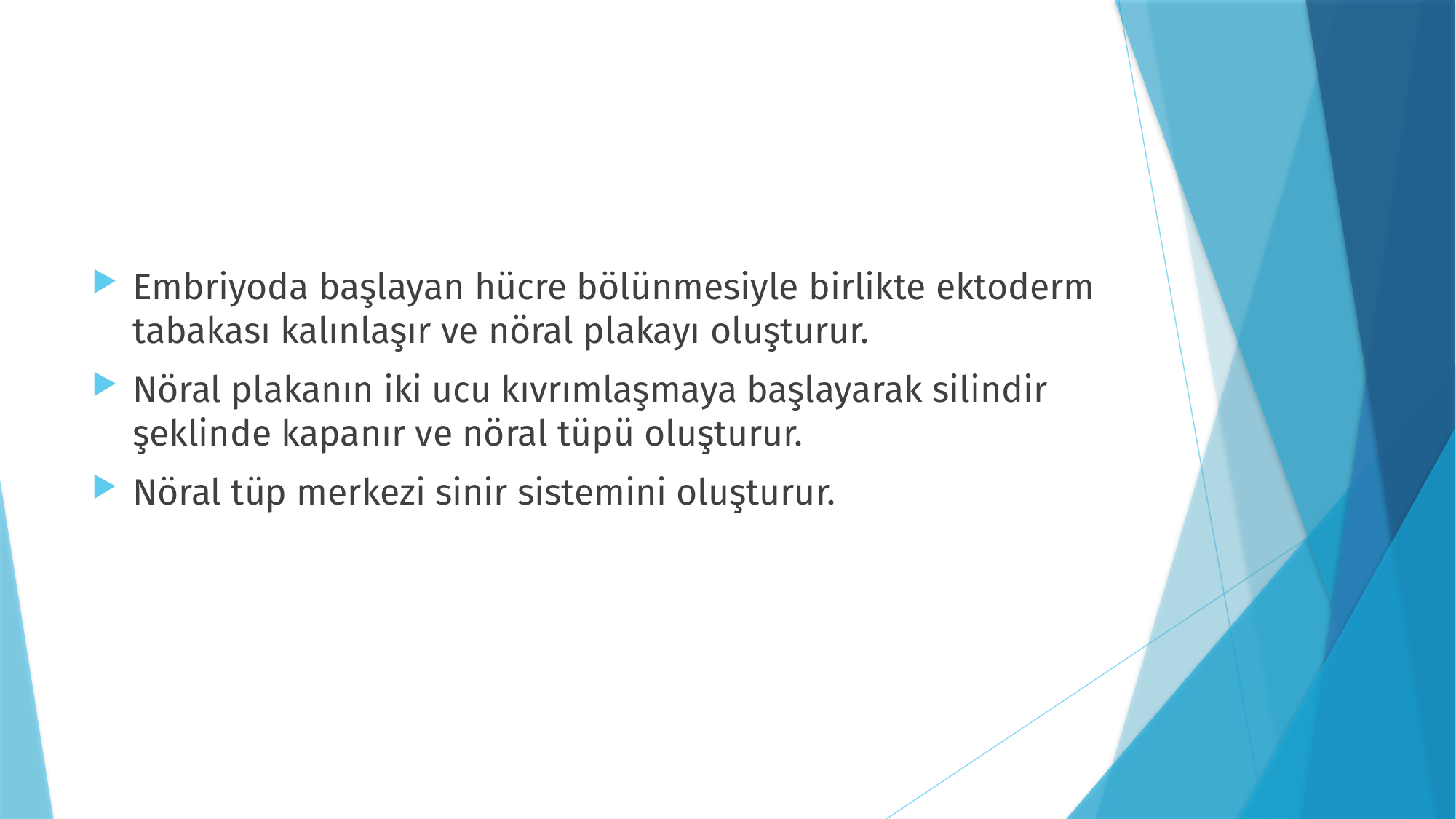

#
Embriyoda başlayan hücre bölünmesiyle birlikte ektoderm tabakası kalınlaşır ve nöral plakayı oluşturur.
Nöral plakanın iki ucu kıvrımlaşmaya başlayarak silindir şeklinde kapanır ve nöral tüpü oluşturur.
Nöral tüp merkezi sinir sistemini oluşturur.